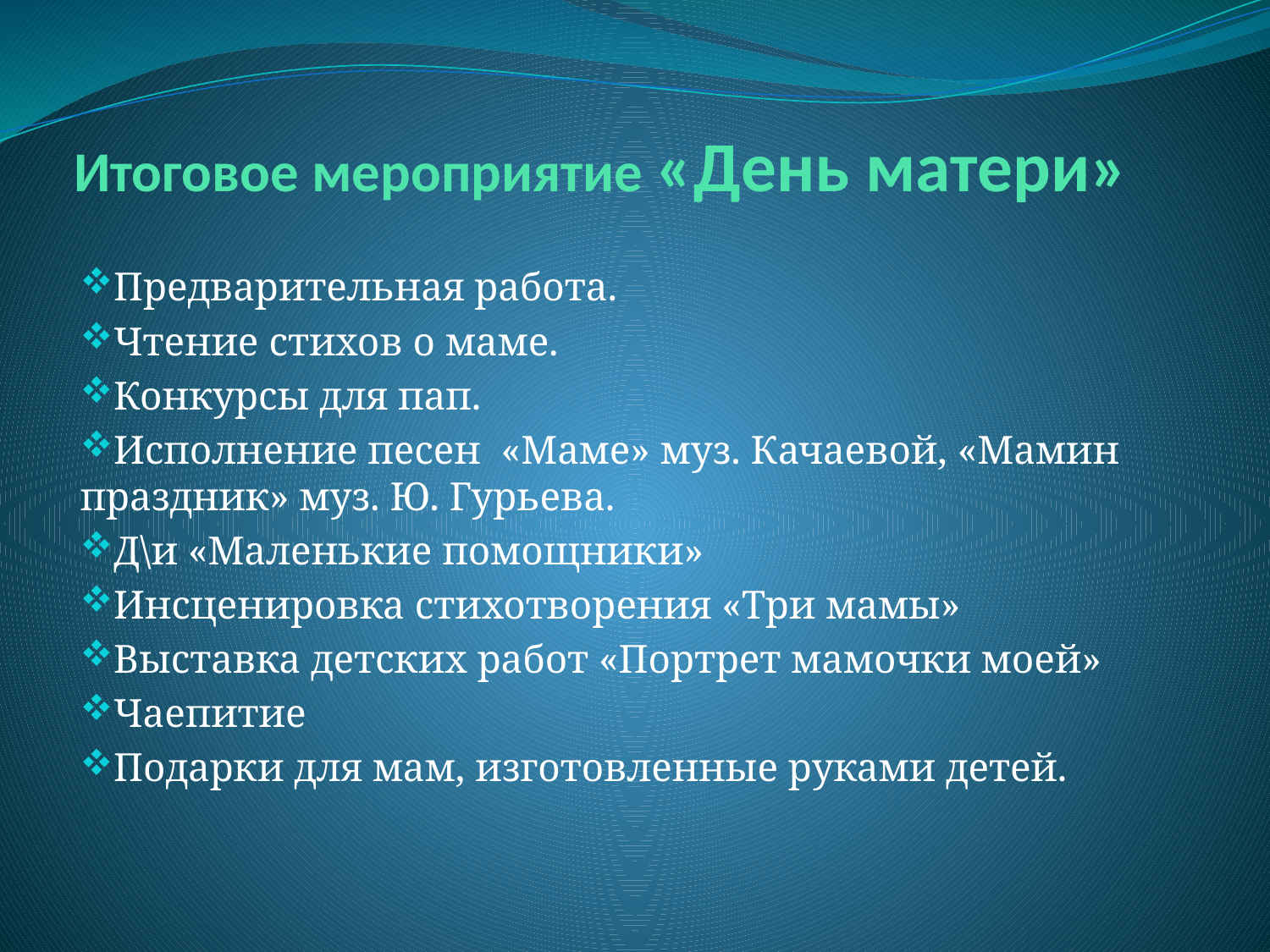

# Итоговое мероприятие «День матери»
Предварительная работа.
Чтение стихов о маме.
Конкурсы для пап.
Исполнение песен  «Маме» муз. Качаевой, «Мамин  праздник» муз. Ю. Гурьева.
Д\и «Маленькие помощники»
Инсценировка стихотворения «Три мамы»
Выставка детских работ «Портрет мамочки моей»
Чаепитие
Подарки для мам, изготовленные руками детей.